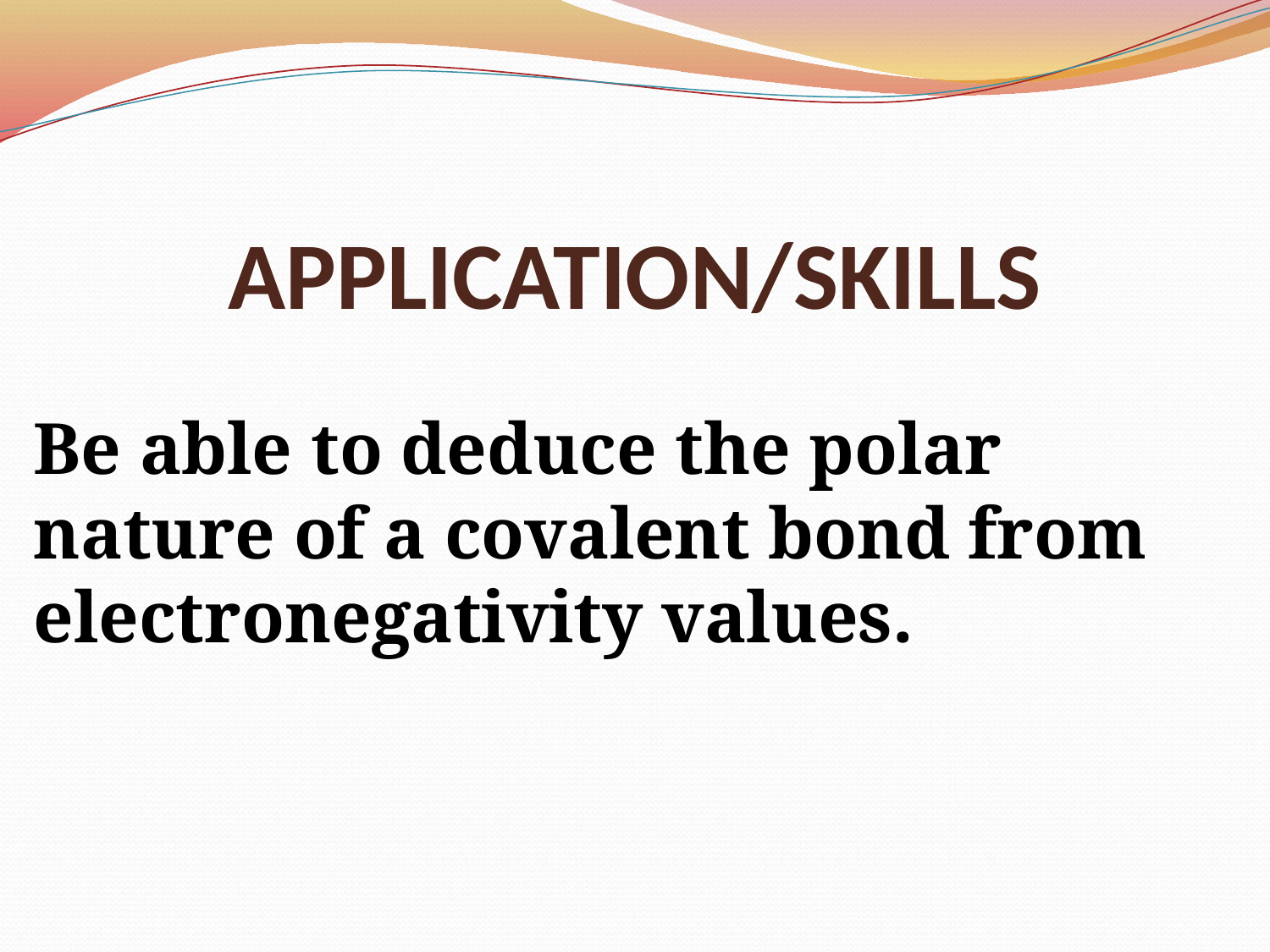

# APPLICATION/SKILLS

Be able to deduce the polar nature of a covalent bond from electronegativity values.